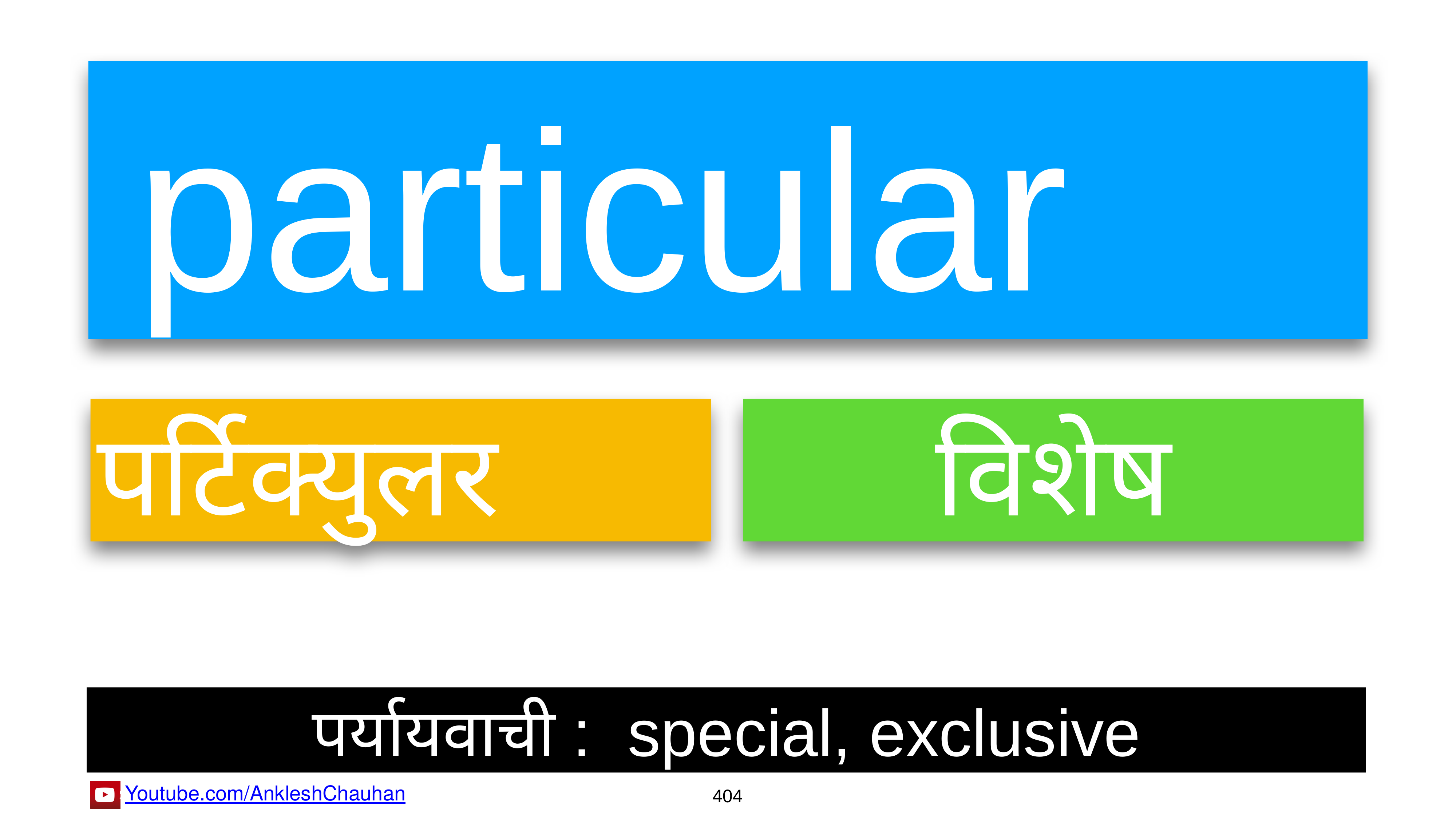

particular
पर्टिक्युलर
विशेष
पर्यायवाची :  special, exclusive
404